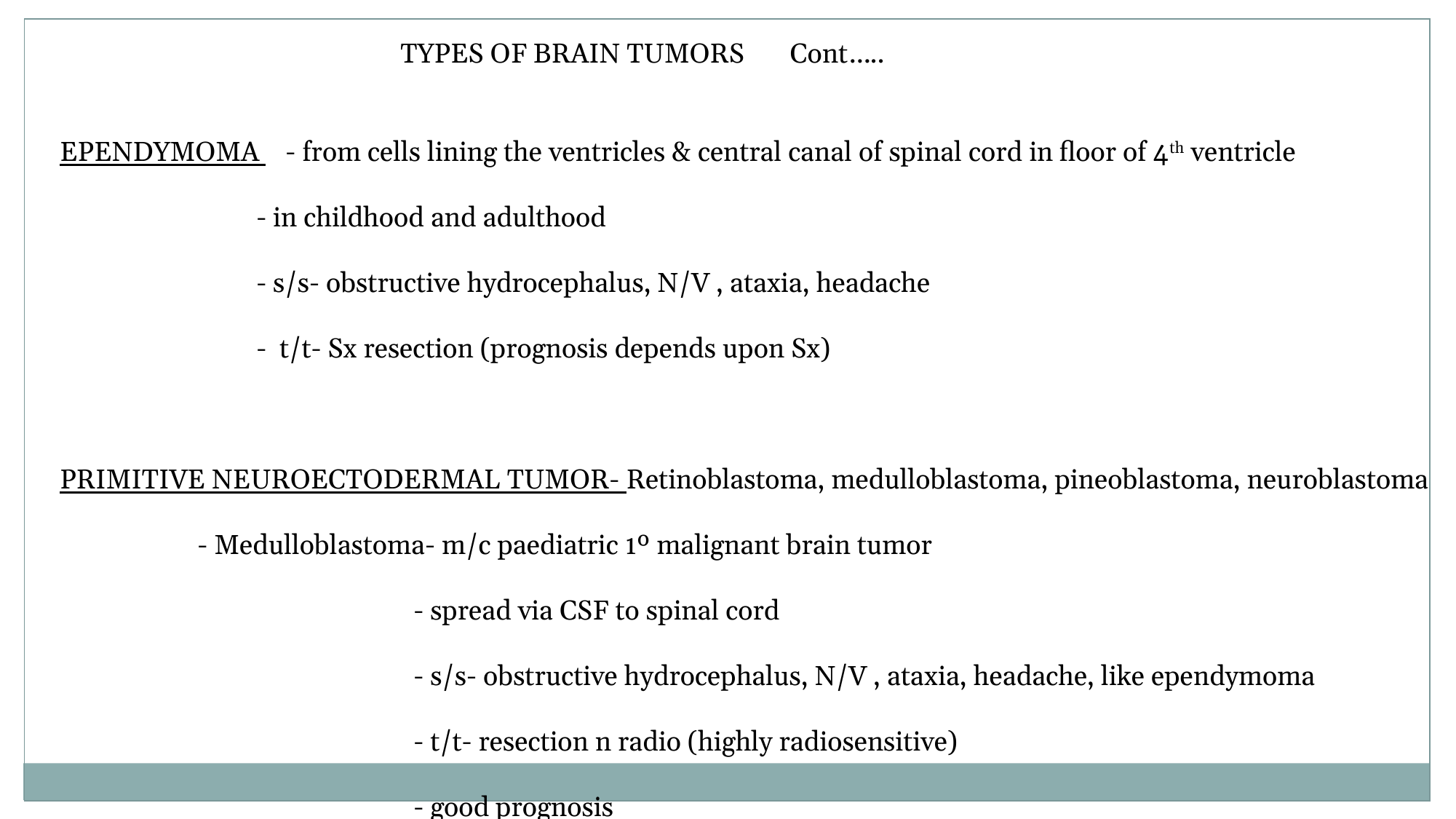

TYPES OF BRAIN TUMORS       Cont…..

EPENDYMOMA    - from cells lining the ventricles & central canal of spinal cord in floor of 4th ventricle

                              - in childhood and adulthood

                              - s/s- obstructive hydrocephalus, N/V , ataxia, headache

                              -  t/t- Sx resection (prognosis depends upon Sx)

PRIMITIVE NEUROECTODERMAL TUMOR- Retinoblastoma, medulloblastoma, pineoblastoma, neuroblastoma

                     - Medulloblastoma- m/c paediatric 1º malignant brain tumor

                                                      - spread via CSF to spinal cord

                                                      - s/s- obstructive hydrocephalus, N/V , ataxia, headache, like ependymoma

                                                      - t/t- resection n radio (highly radiosensitive)

                                                      - good prognosis